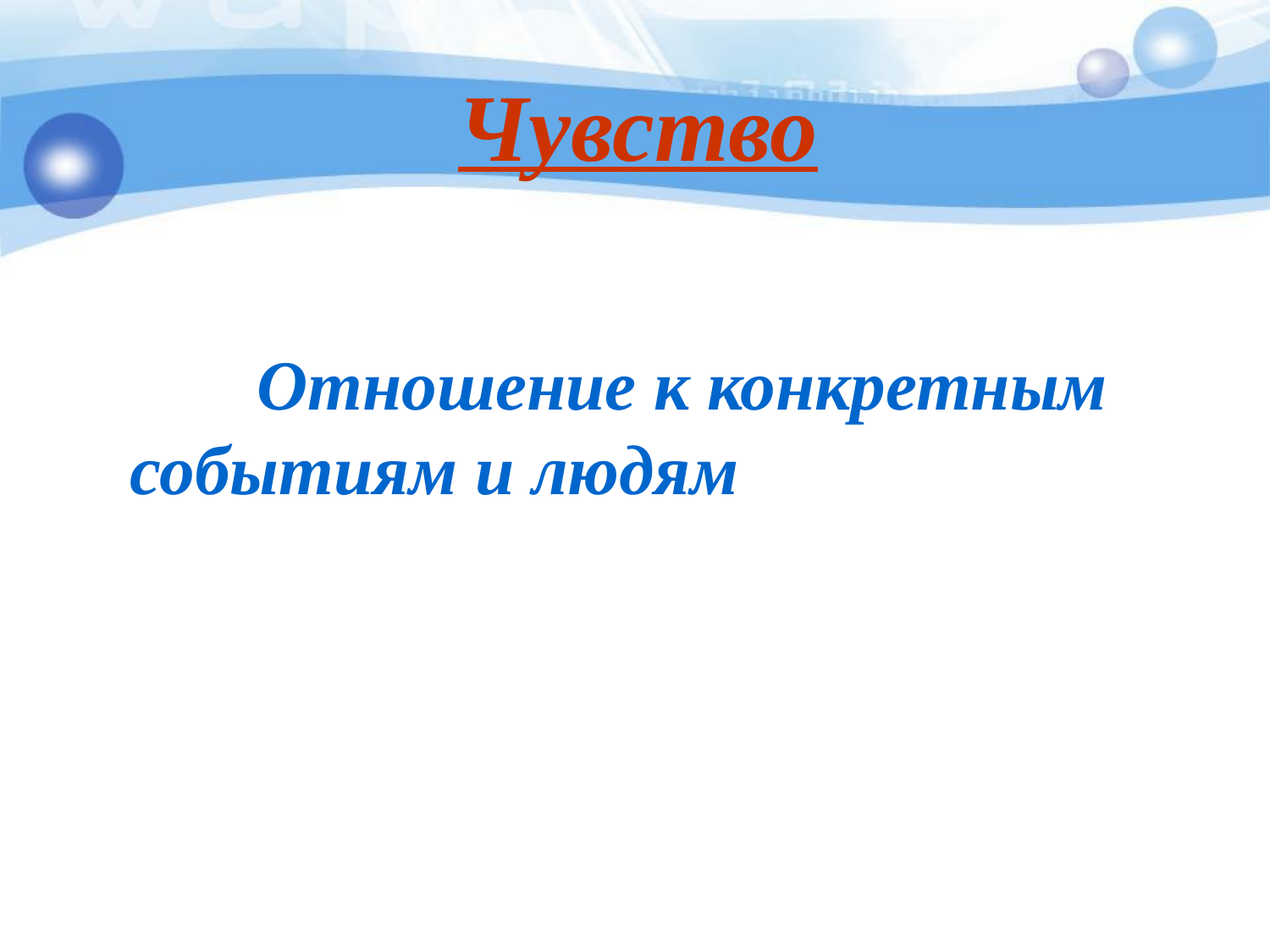

Чувство

		Отношение к конкретным событиям и людям